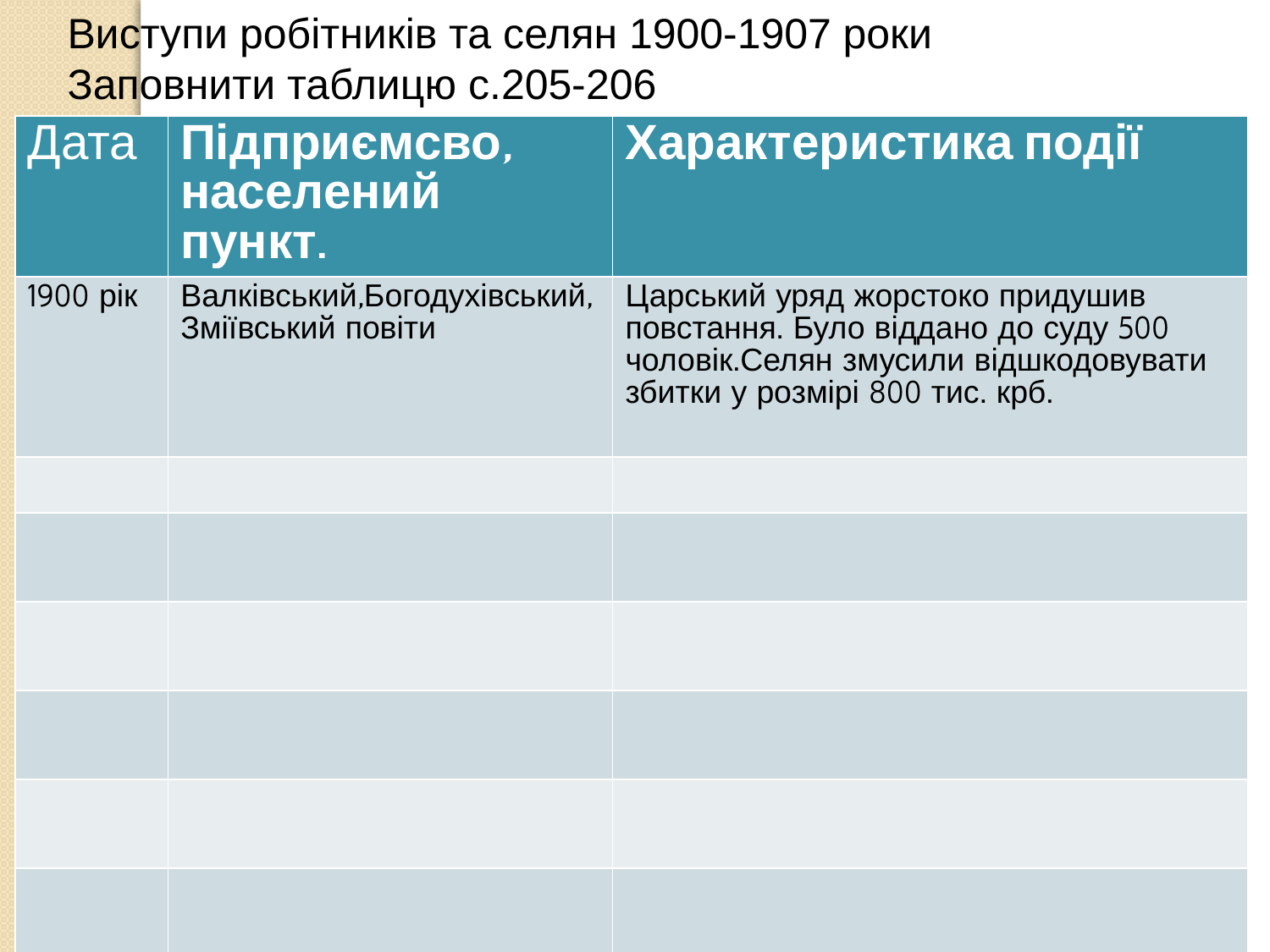

Виступи робітників та селян 1900-1907 роки
Заповнити таблицю с.205-206
| Дата | Підприємсво, населений пункт. | Характеристика події |
| --- | --- | --- |
| 1900 рік | Валківський,Богодухівський, Зміївський повіти | Царський уряд жорстоко придушив повстання. Було віддано до суду 500 чоловік.Селян змусили відшкодовувати збитки у розмірі 800 тис. крб. |
|  |  |  |
|  |  |  |
|  |  |  |
|  |  |  |
|  |  |  |
|  |  |  |